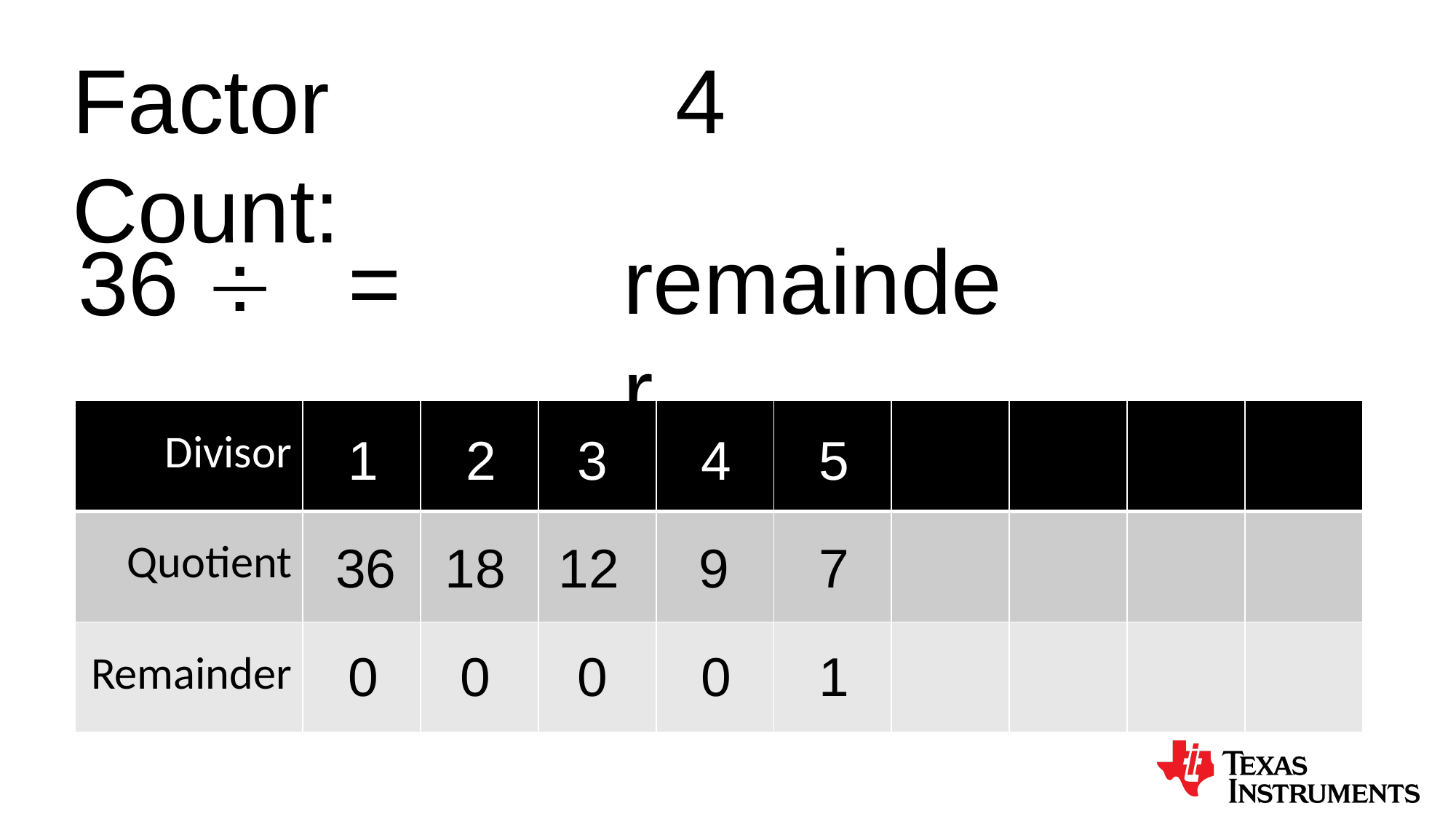

Factor Count:
4
remainder
36 ÷
=
| Divisor |  |  |  |  |  |  |  |  |  |
| --- | --- | --- | --- | --- | --- | --- | --- | --- | --- |
| Quotient |  |  |  |  |  |  |  |  |  |
| Remainder |  |  |  |  |  |  |  |  |  |
1
2
3
4
5
36
18
12
9
7
0
0
0
0
1